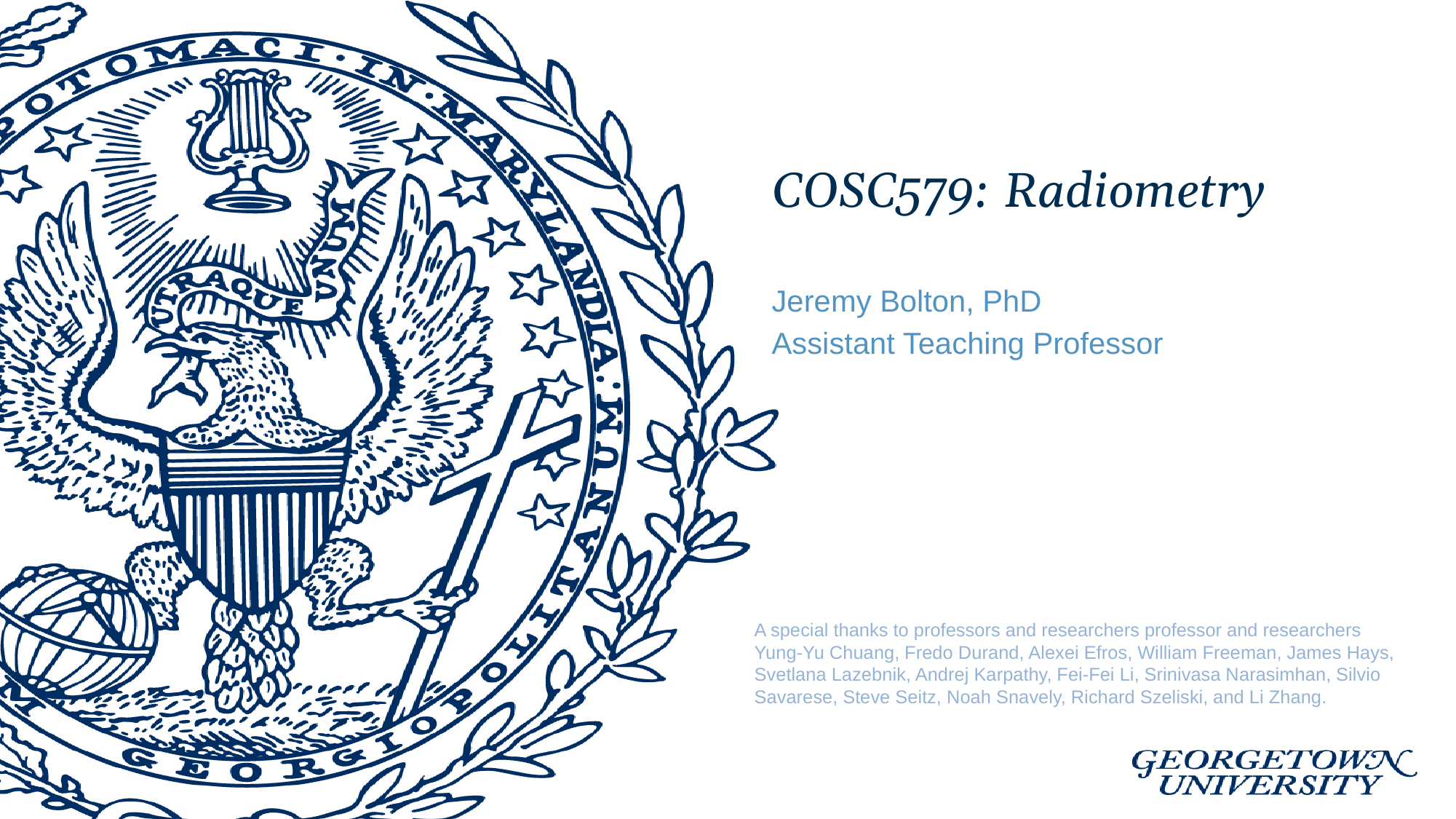

# COSC579: Radiometry
Jeremy Bolton, PhD
Assistant Teaching Professor
A special thanks to professors and researchers professor and researchers Yung-Yu Chuang, Fredo Durand, Alexei Efros, William Freeman, James Hays, Svetlana Lazebnik, Andrej Karpathy, Fei-Fei Li, Srinivasa Narasimhan, Silvio Savarese, Steve Seitz, Noah Snavely, Richard Szeliski, and Li Zhang.